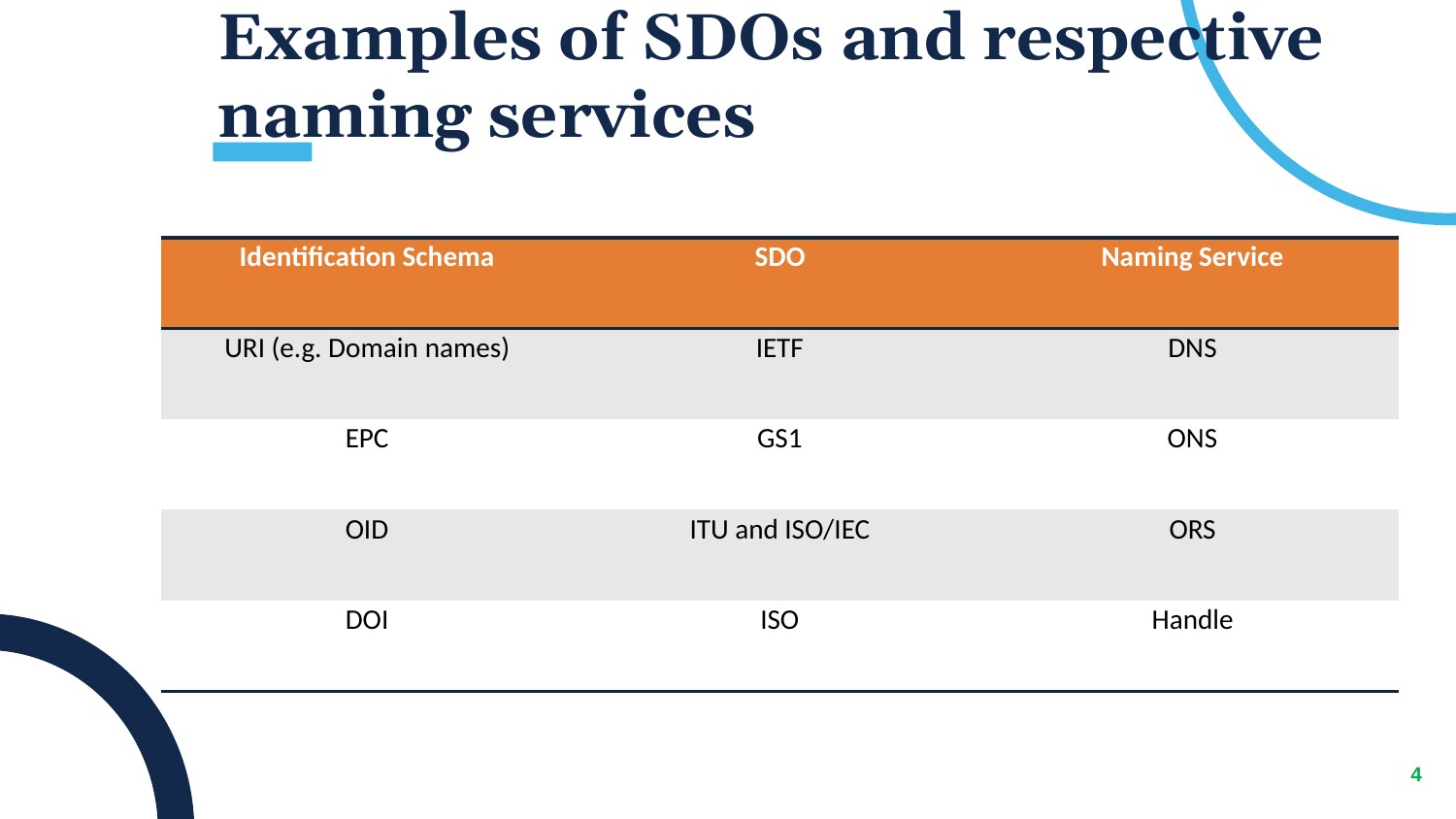

# Examples of SDOs and respective naming services
| Identification Schema | SDO | Naming Service |
| --- | --- | --- |
| URI (e.g. Domain names) | IETF | DNS |
| EPC | GS1 | ONS |
| OID | ITU and ISO/IEC | ORS |
| DOI | ISO | Handle |
4